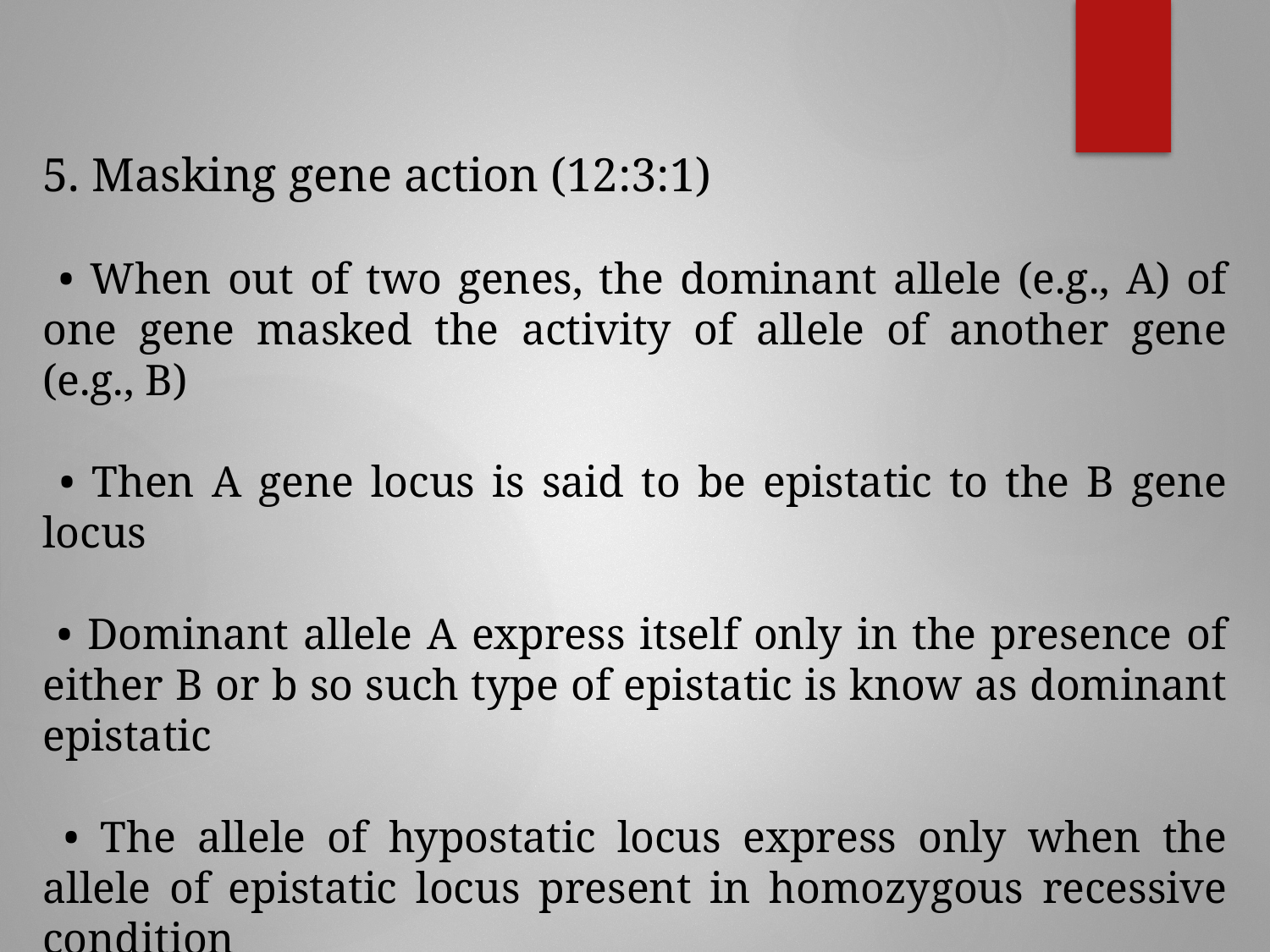

5. Masking gene action (12:3:1)

 • When out of two genes, the dominant allele (e.g., A) of one gene masked the activity of allele of another gene (e.g., B)

 • Then A gene locus is said to be epistatic to the B gene locus

 • Dominant allele A express itself only in the presence of either B or b so such type of epistatic is know as dominant epistatic

 • The allele of hypostatic locus express only when the allele of epistatic locus present in homozygous recessive condition